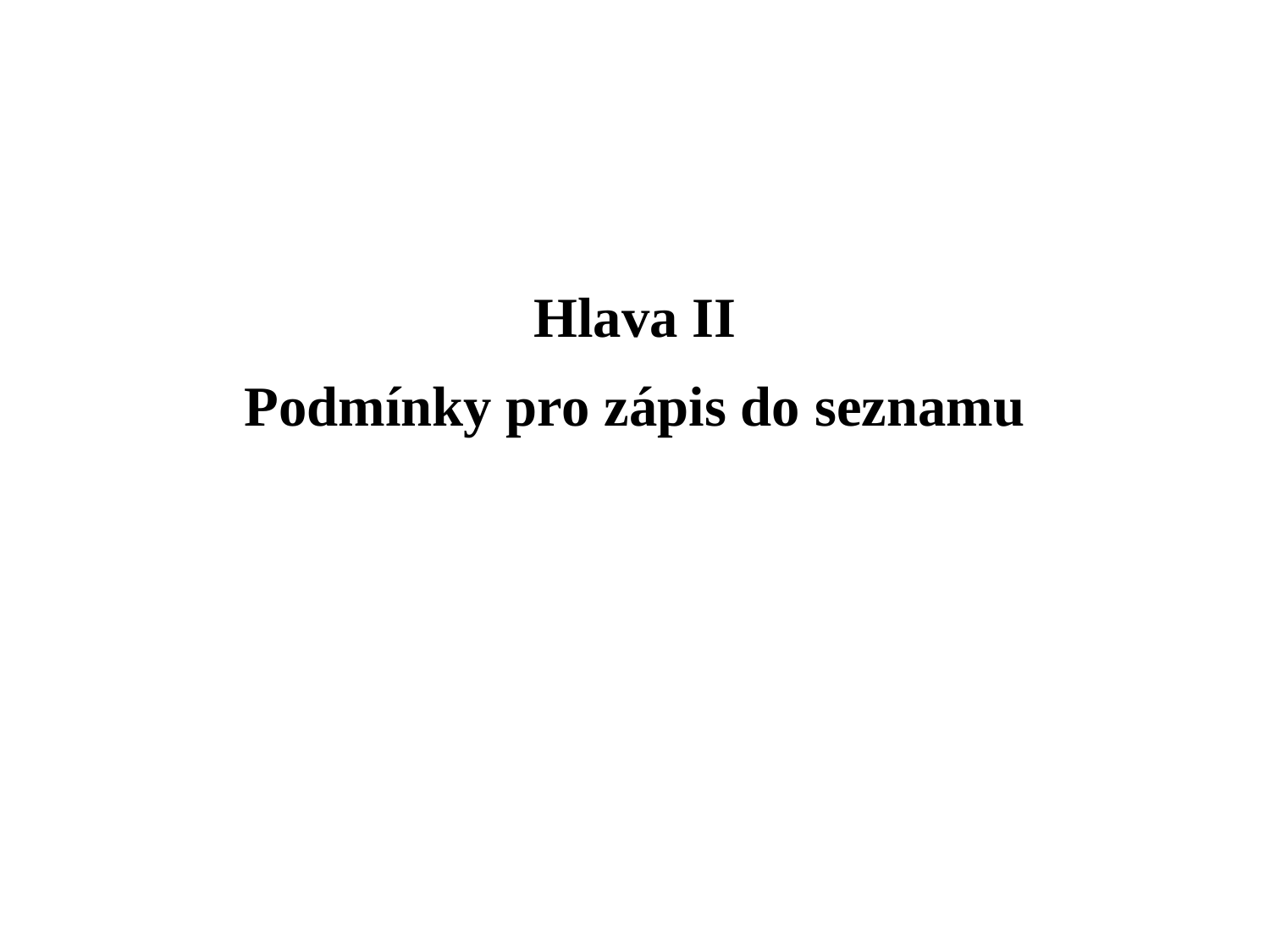

#

Hlava II
Podmínky pro zápis do seznamu